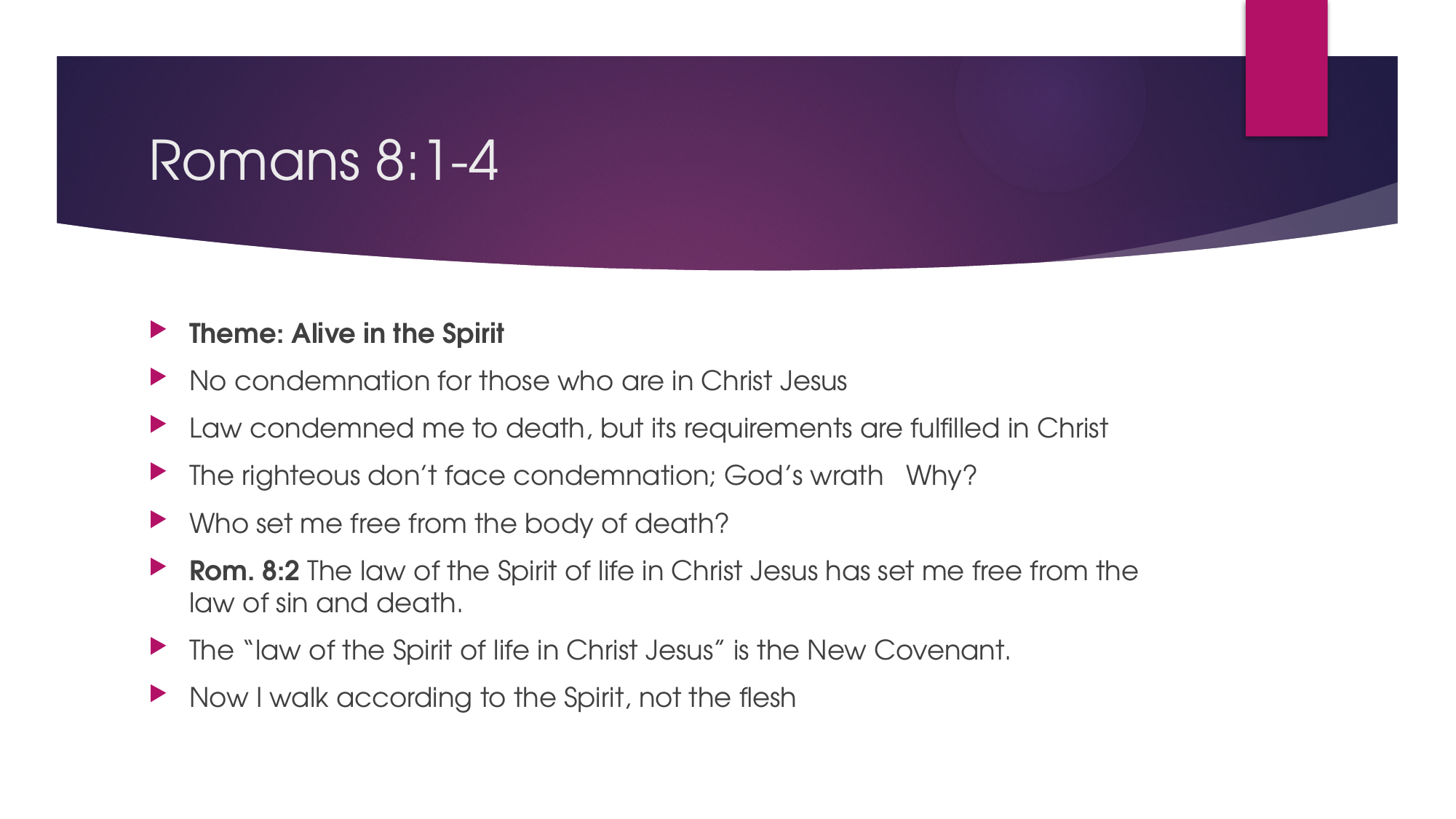

# Romans 8:1-4
Theme: Alive in the Spirit
No condemnation for those who are in Christ Jesus
Law condemned me to death, but its requirements are fulfilled in Christ
The righteous don’t face condemnation; God’s wrath   Why?
Who set me free from the body of death?
Rom. 8:2 The law of the Spirit of life in Christ Jesus has set me free from the law of sin and death.
The “law of the Spirit of life in Christ Jesus” is the New Covenant.
Now I walk according to the Spirit, not the flesh